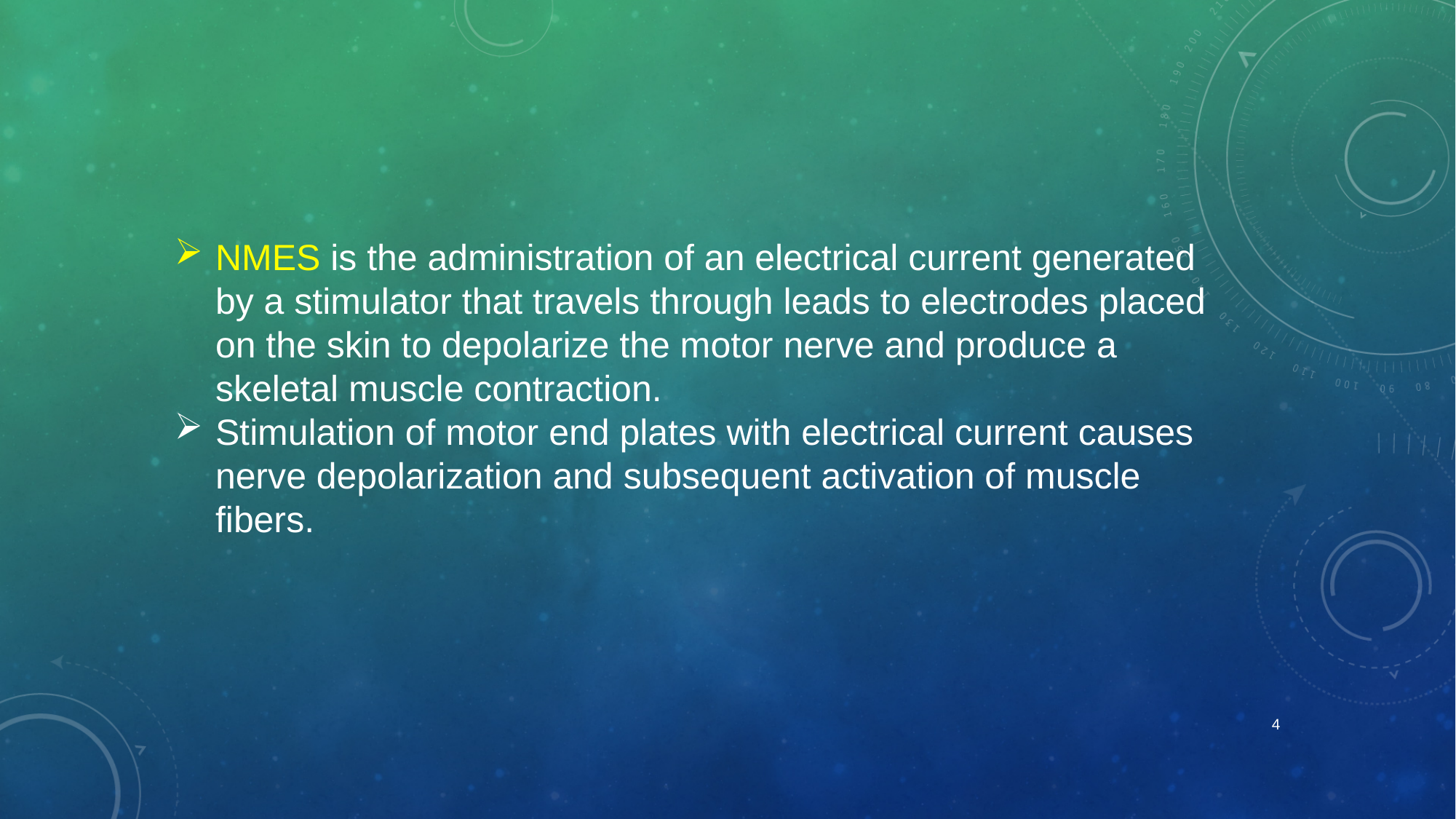

NMES is the administration of an electrical current generated by a stimulator that travels through leads to electrodes placed on the skin to depolarize the motor nerve and produce a skeletal muscle contraction.
Stimulation of motor end plates with electrical current causes nerve depolarization and subsequent activation of muscle fibers.
4